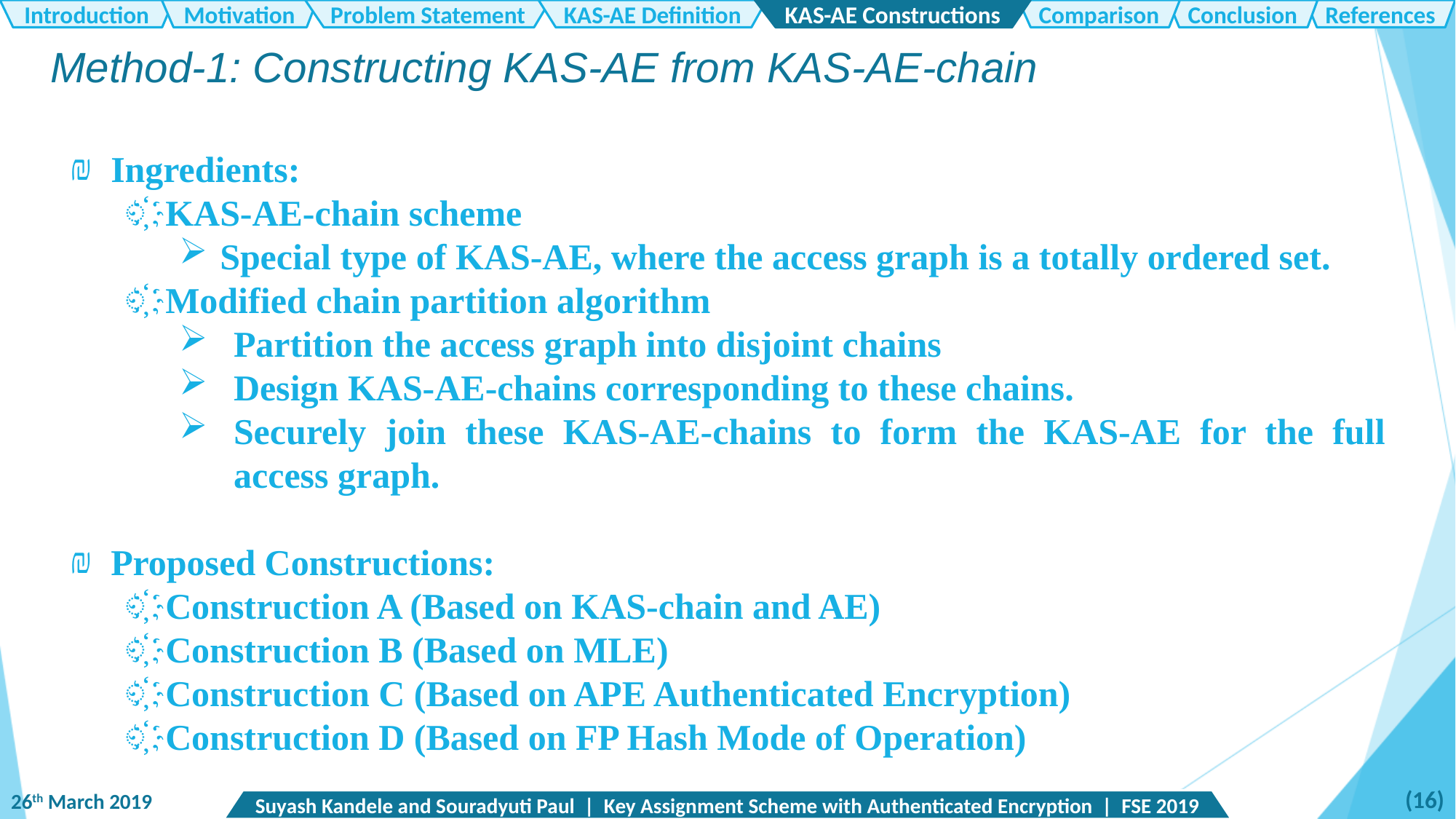

Introduction
Motivation
Problem Statement
KAS-AE Definition
KAS-AE Constructions
Comparison
Conclusion
References
Method-1: Constructing KAS-AE from KAS-AE-chain

Ingredients:
KAS-AE-chain scheme
Special type of KAS-AE, where the access graph is a totally ordered set.
Modified chain partition algorithm
Partition the access graph into disjoint chains
Design KAS-AE-chains corresponding to these chains.
Securely join these KAS-AE-chains to form the KAS-AE for the full access graph.

Proposed Constructions:
Construction A (Based on KAS-chain and AE)
Construction B (Based on MLE)
Construction C (Based on APE Authenticated Encryption)
Construction D (Based on FP Hash Mode of Operation)
(16)
26th March 2019
Suyash Kandele and Souradyuti Paul  |  Key Assignment Scheme with Authenticated Encryption  |  FSE 2019